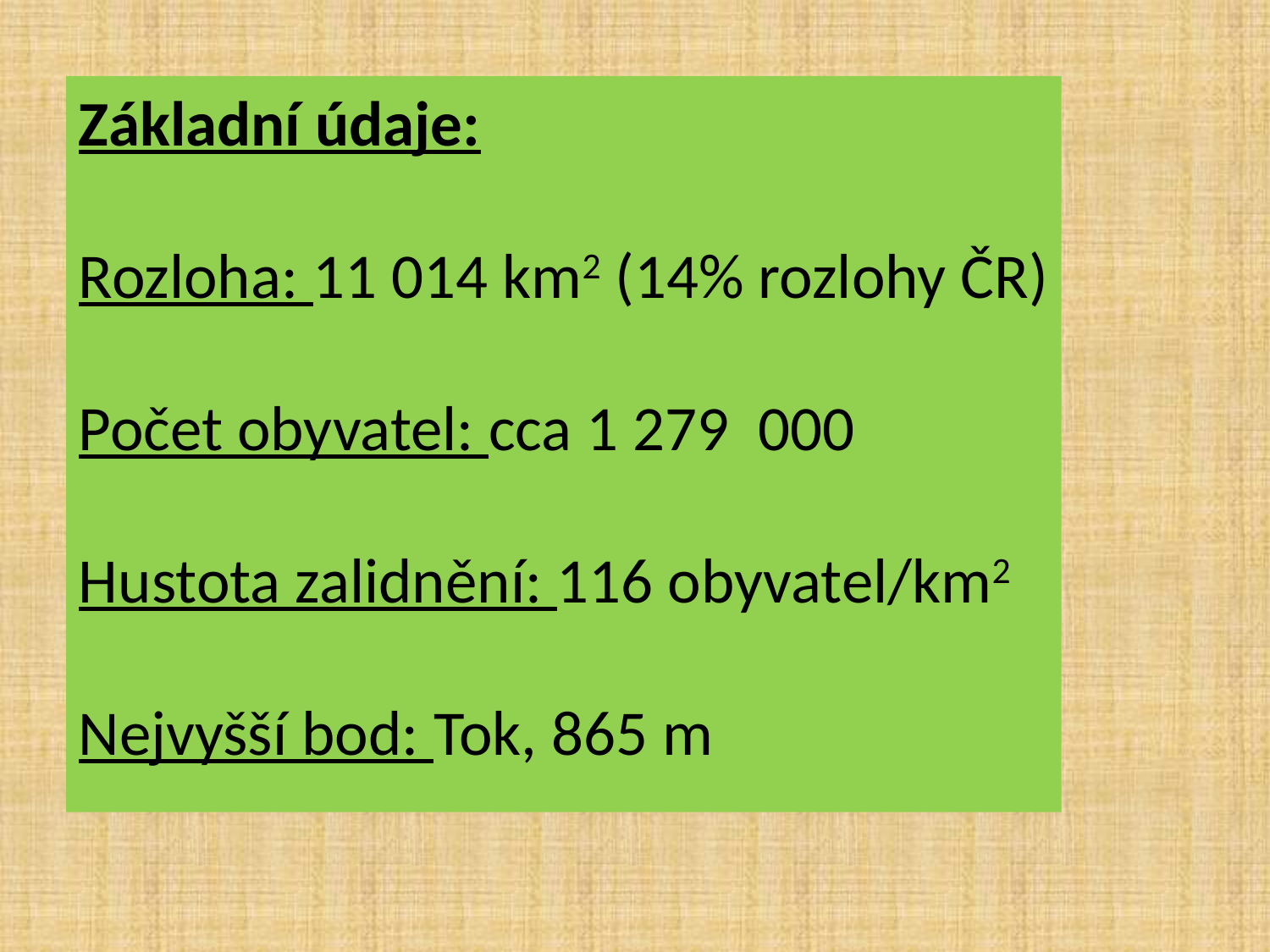

Základní údaje:

Rozloha: 11 014 km2 (14% rozlohy ČR)

Počet obyvatel: cca 1 279  000

Hustota zalidnění: 116 obyvatel/km2

Nejvyšší bod: Tok, 865 m